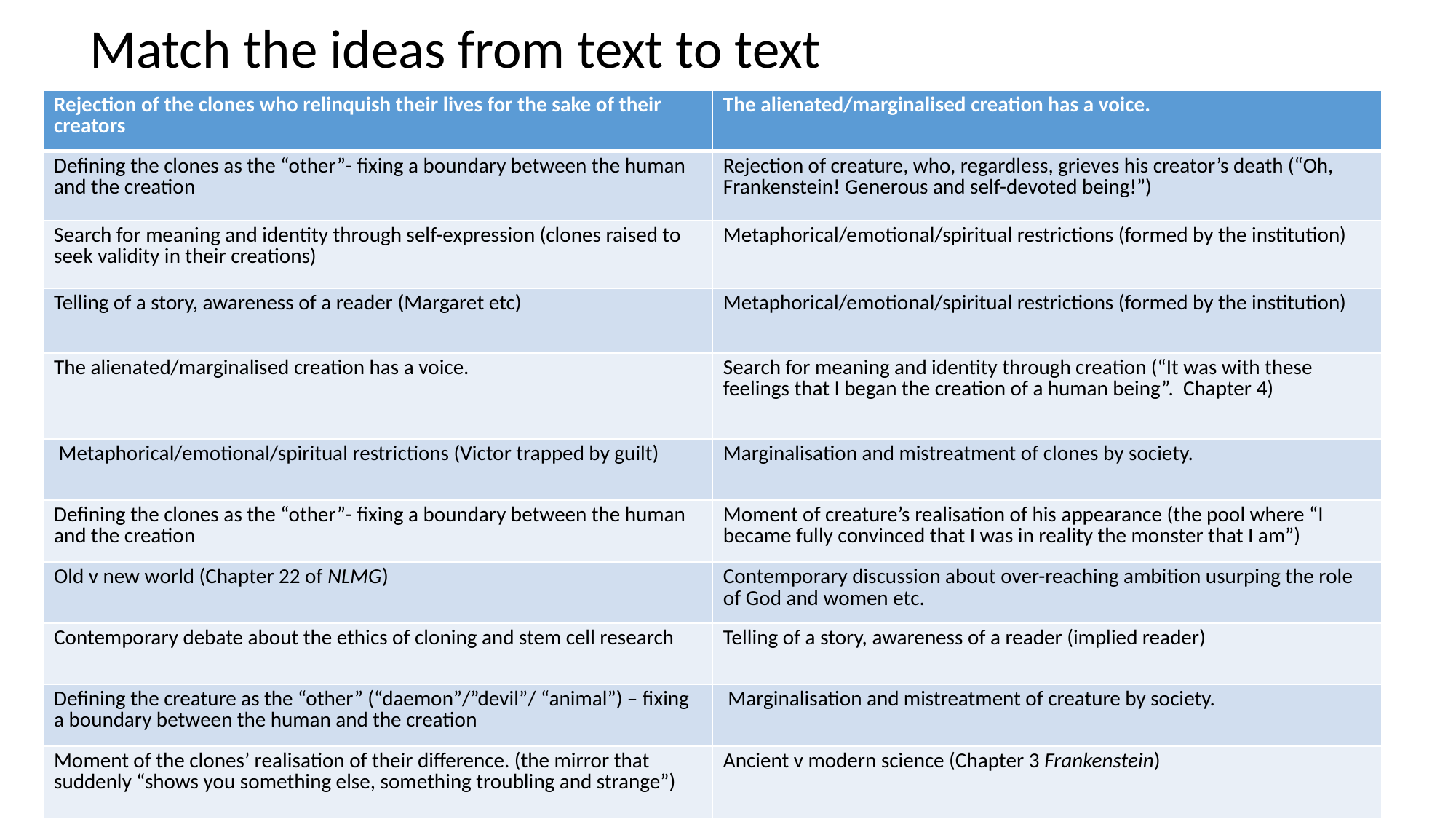

# Match the ideas from text to text
| Rejection of the clones who relinquish their lives for the sake of their creators | The alienated/marginalised creation has a voice. |
| --- | --- |
| Defining the clones as the “other”- fixing a boundary between the human and the creation | Rejection of creature, who, regardless, grieves his creator’s death (“Oh, Frankenstein! Generous and self-devoted being!”) |
| Search for meaning and identity through self-expression (clones raised to seek validity in their creations) | Metaphorical/emotional/spiritual restrictions (formed by the institution) |
| Telling of a story, awareness of a reader (Margaret etc) | Metaphorical/emotional/spiritual restrictions (formed by the institution) |
| The alienated/marginalised creation has a voice. | Search for meaning and identity through creation (“It was with these feelings that I began the creation of a human being”. Chapter 4) |
| Metaphorical/emotional/spiritual restrictions (Victor trapped by guilt) | Marginalisation and mistreatment of clones by society. |
| Defining the clones as the “other”- fixing a boundary between the human and the creation | Moment of creature’s realisation of his appearance (the pool where “I became fully convinced that I was in reality the monster that I am”) |
| Old v new world (Chapter 22 of NLMG) | Contemporary discussion about over-reaching ambition usurping the role of God and women etc. |
| Contemporary debate about the ethics of cloning and stem cell research | Telling of a story, awareness of a reader (implied reader) |
| Defining the creature as the “other” (“daemon”/”devil”/ “animal”) – fixing a boundary between the human and the creation | Marginalisation and mistreatment of creature by society. |
| Moment of the clones’ realisation of their difference. (the mirror that suddenly “shows you something else, something troubling and strange”) | Ancient v modern science (Chapter 3 Frankenstein) |